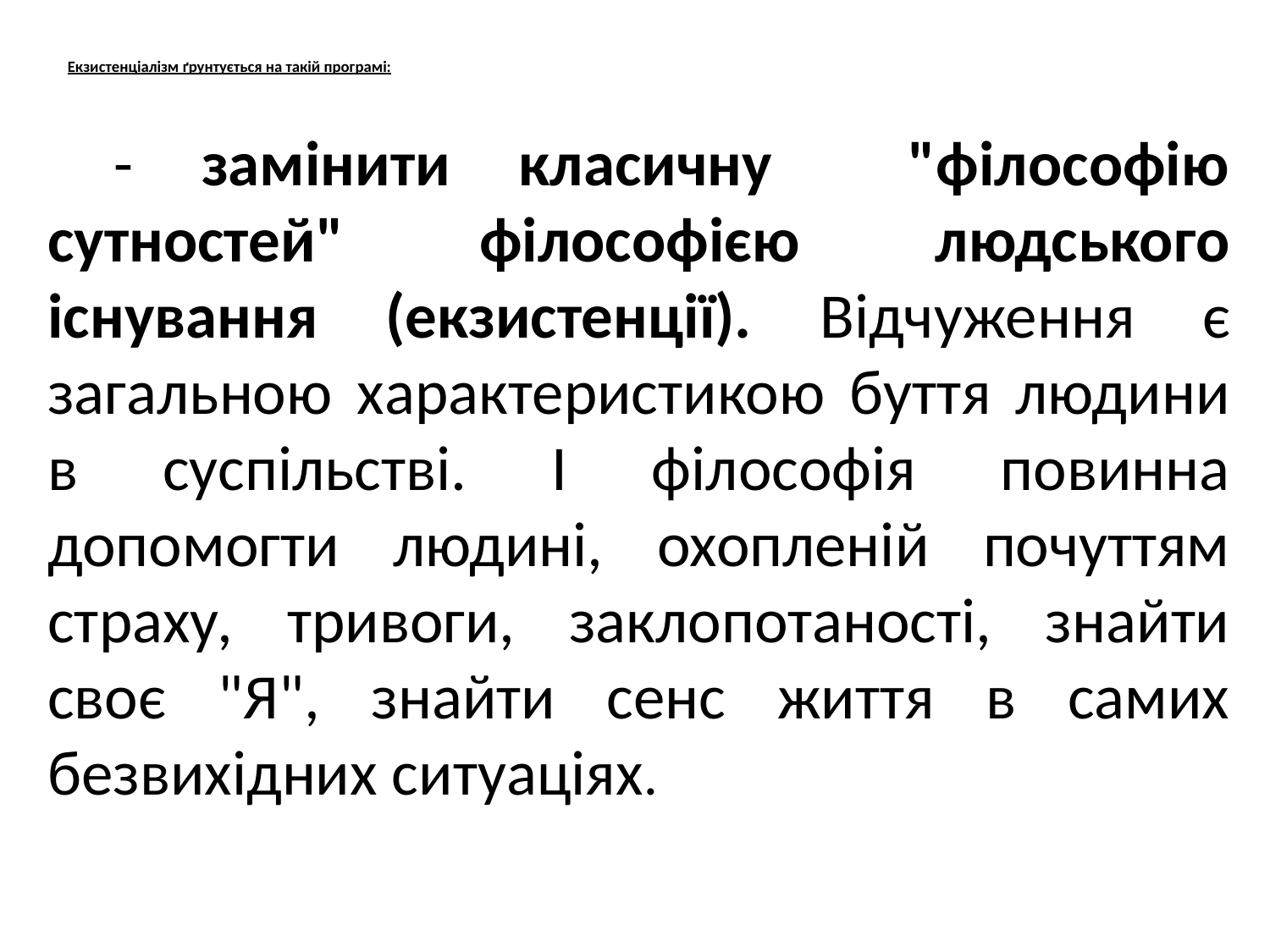

# Екзистенціалізм ґрунтується на такій програмі:
 - замінити класичну  "філософію сутностей" філософією людського існування (екзистенції). Відчуження є загальною характеристикою буття людини в суспільстві. І філософія повинна допомогти людині, охопленій почуттям страху, тривоги, заклопотаності, знайти своє "Я", знайти сенс життя в самих безвихідних ситуаціях.